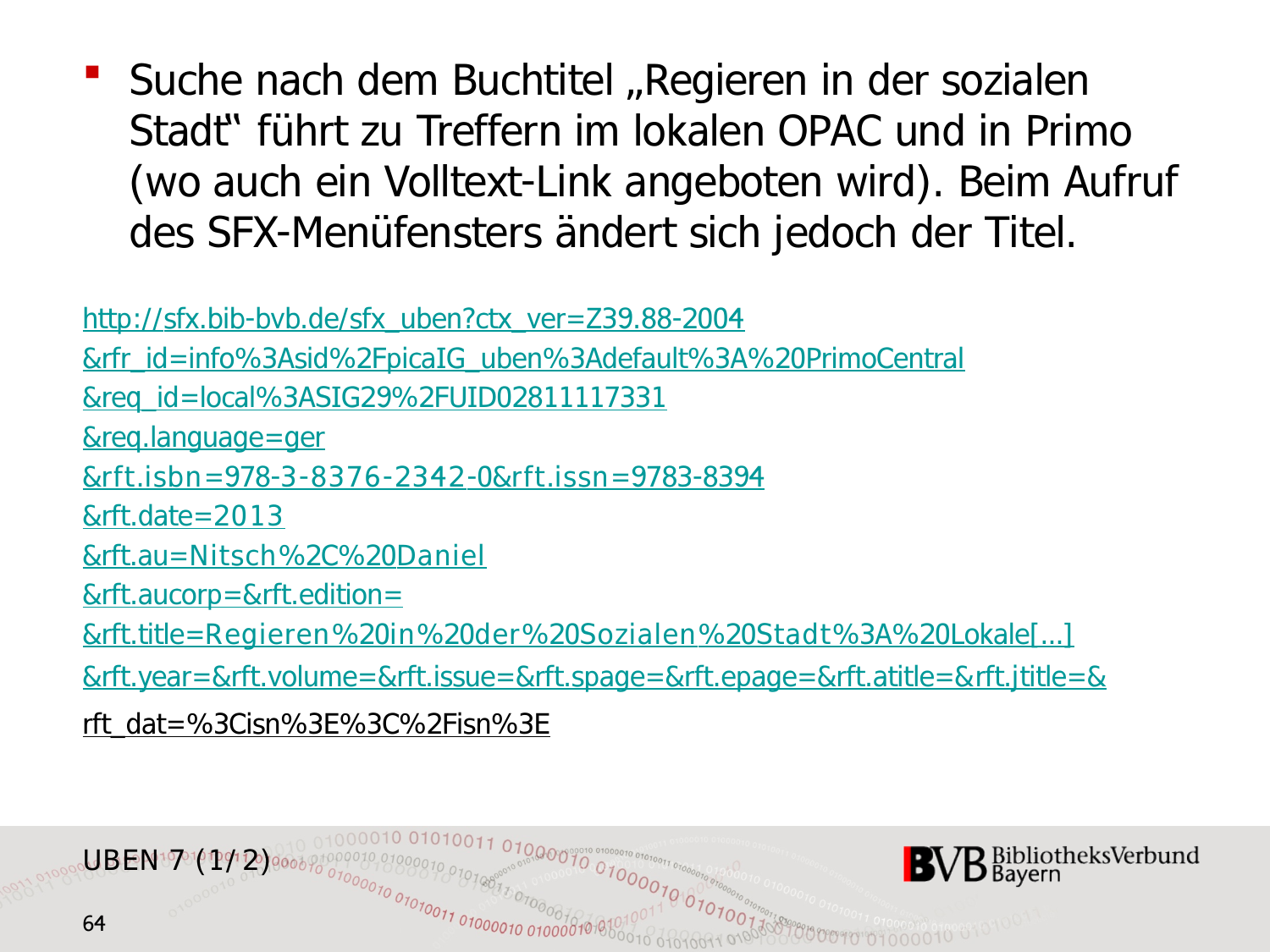

Suche nach dem Buchtitel „Regieren in der sozialen Stadt“ führt zu Treffern im lokalen OPAC und in Primo (wo auch ein Volltext-Link angeboten wird). Beim Aufruf des SFX-Menüfensters ändert sich jedoch der Titel.

http://sfx.bib-bvb.de/sfx_uben?ctx_ver=Z39.88-2004
&rfr_id=info%3Asid%2FpicaIG_uben%3Adefault%3A%20PrimoCentral
&req_id=local%3ASIG29%2FUID02811117331
&req.language=ger
&rft.isbn=978-3-8376-2342-0&rft.issn=9783-8394
&rft.date=2013
&rft.au=Nitsch%2C%20Daniel
&rft.aucorp=&rft.edition=
&rft.title=Regieren%20in%20der%20Sozialen%20Stadt%3A%20Lokale[…]
&rft.year=&rft.volume=&rft.issue=&rft.spage=&rft.epage=&rft.atitle=&rft.jtitle=
&rft_dat=%3Cisn%3E%3C%2Fisn%3E

UBEN 7 (1/2)
64